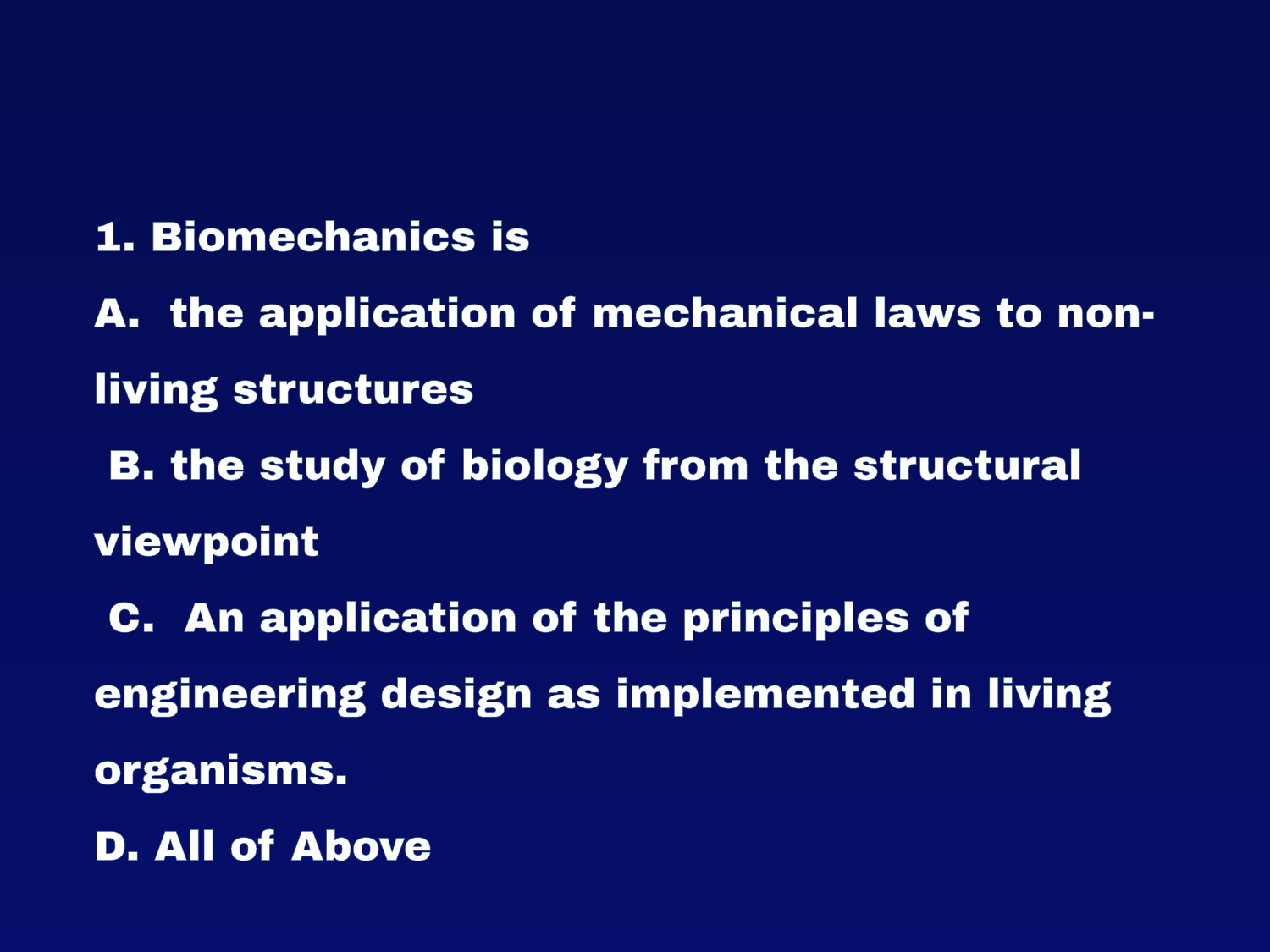

# 1. Biomechanics is A.  the application of mechanical laws to non-living structures B. the study of biology from the structural  viewpoint C.  An application of the principles of engineering design as implemented in living organisms. D. All of Above